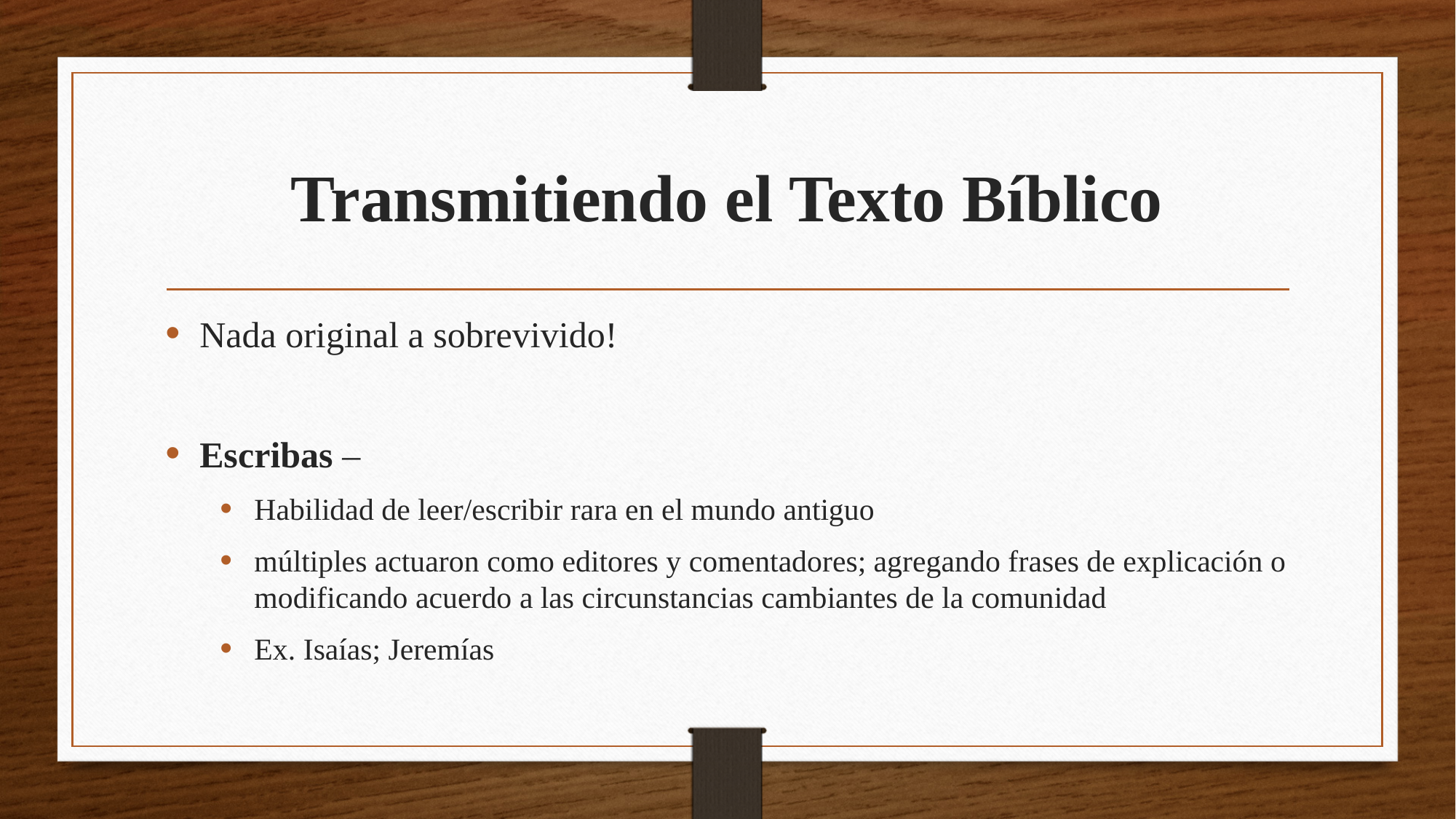

# Transmitiendo el Texto Bíblico
Nada original a sobrevivido!

Escribas –
Habilidad de leer/escribir rara en el mundo antiguo
múltiples actuaron como editores y comentadores; agregando frases de explicación o modificando acuerdo a las circunstancias cambiantes de la comunidad
Ex. Isaías; Jeremías